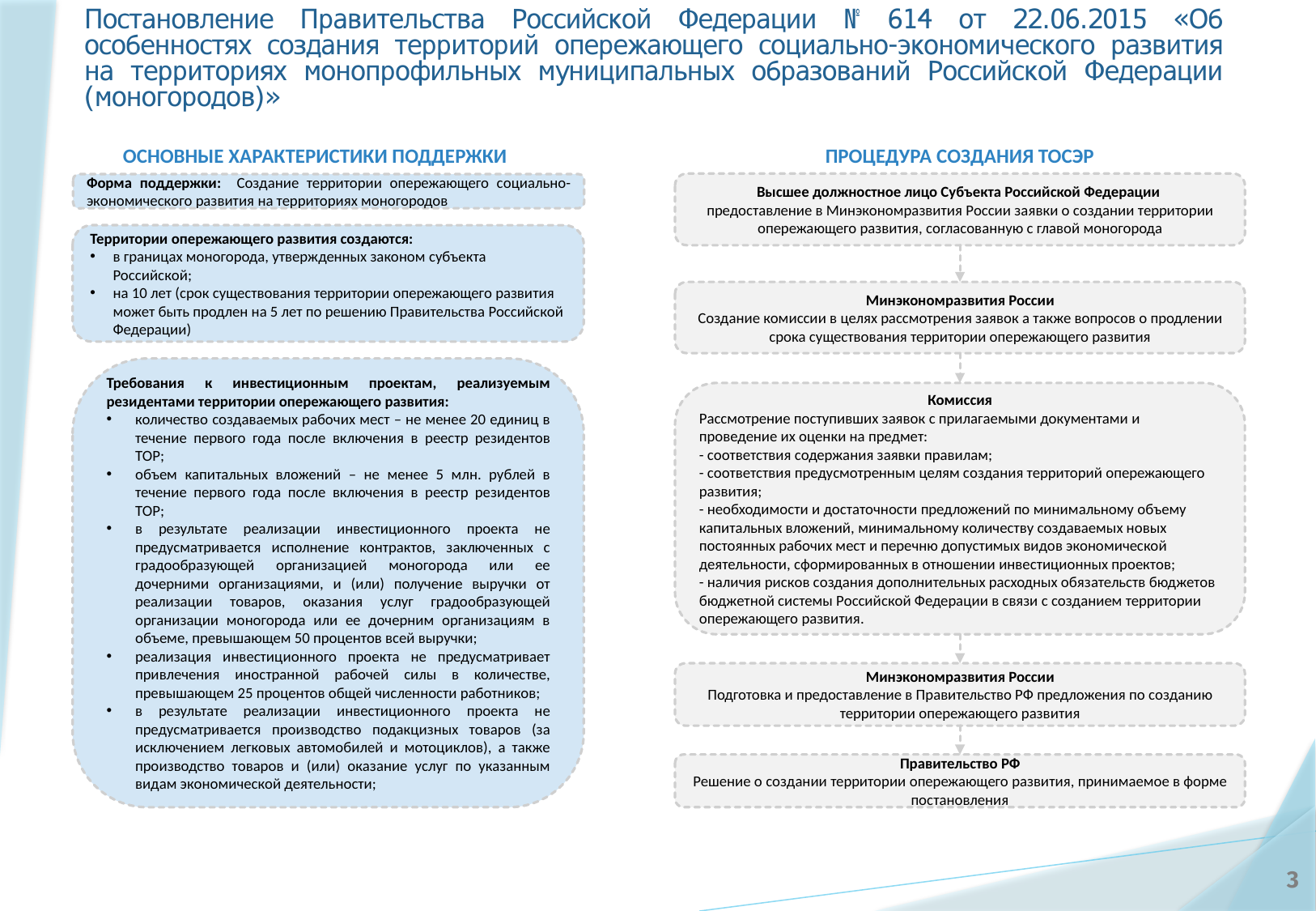

Постановление Правительства Российской Федерации № 614 от 22.06.2015 «Об особенностях создания территорий опережающего социально-экономического развития на территориях монопрофильных муниципальных образований Российской Федерации (моногородов)»
ОСНОВНЫЕ ХАРАКТЕРИСТИКИ ПОДДЕРЖКИ
ПРОЦЕДУРА СОЗДАНИЯ ТОСЭР
Высшее должностное лицо Субъекта Российской Федерации
предоставление в Минэкономразвития России заявки о создании территории опережающего развития, согласованную с главой моногорода
Форма поддержки:  Создание территории опережающего социально-экономического развития на территориях моногородов
Территории опережающего развития создаются:
в границах моногорода, утвержденных законом субъекта Российской;
на 10 лет (срок существования территории опережающего развития может быть продлен на 5 лет по решению Правительства Российской Федерации)
Минэкономразвития России
Создание комиссии в целях рассмотрения заявок а также вопросов о продлении срока существования территории опережающего развития
Требования к инвестиционным проектам, реализуемым резидентами территории опережающего развития:
количество создаваемых рабочих мест – не менее 20 единиц в течение первого года после включения в реестр резидентов ТОР;
объем капитальных вложений – не менее 5 млн. рублей в течение первого года после включения в реестр резидентов ТОР;
в результате реализации инвестиционного проекта не предусматривается исполнение контрактов, заключенных с градообразующей организацией моногорода или ее дочерними организациями, и (или) получение выручки от реализации товаров, оказания услуг градообразующей организации моногорода или ее дочерним организациям в объеме, превышающем 50 процентов всей выручки;
реализация инвестиционного проекта не предусматривает привлечения иностранной рабочей силы в количестве, превышающем 25 процентов общей численности работников;
в результате реализации инвестиционного проекта не предусматривается производство подакцизных товаров (за исключением легковых автомобилей и мотоциклов), а также производство товаров и (или) оказание услуг по указанным видам экономической деятельности;
Комиссия
Рассмотрение поступивших заявок с прилагаемыми документами и проведение их оценки на предмет:
- соответствия содержания заявки правилам;
- соответствия предусмотренным целям создания территорий опережающего развития;
- необходимости и достаточности предложений по минимальному объему капитальных вложений, минимальному количеству создаваемых новых постоянных рабочих мест и перечню допустимых видов экономической деятельности, сформированных в отношении инвестиционных проектов;
- наличия рисков создания дополнительных расходных обязательств бюджетов бюджетной системы Российской Федерации в связи с созданием территории опережающего развития.
Минэкономразвития России
Подготовка и предоставление в Правительство РФ предложения по созданию территории опережающего развития
Правительство РФ
Решение о создании территории опережающего развития, принимаемое в форме постановления
3